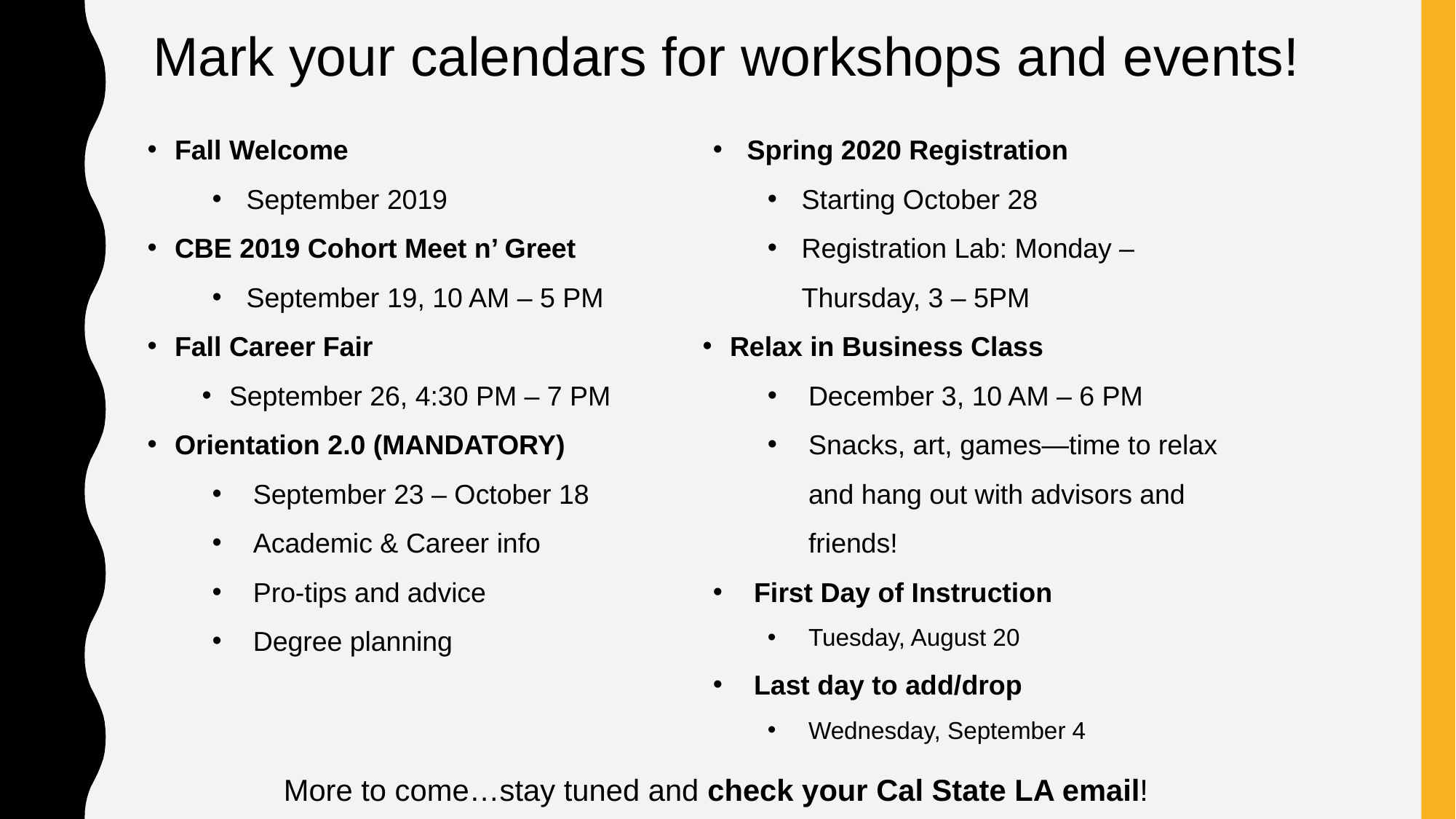

Mark your calendars for workshops and events!
Fall Welcome
September 2019
CBE 2019 Cohort Meet n’ Greet
September 19, 10 AM – 5 PM
Fall Career Fair
September 26, 4:30 PM – 7 PM
Orientation 2.0 (MANDATORY)
September 23 – October 18
Academic & Career info
Pro-tips and advice
Degree planning

Spring 2020 Registration
Starting October 28
Registration Lab: Monday – Thursday, 3 – 5PM
Relax in Business Class
December 3, 10 AM – 6 PM
Snacks, art, games—time to relax and hang out with advisors and friends!
First Day of Instruction
Tuesday, August 20
Last day to add/drop
Wednesday, September 4

More to come…stay tuned and check your Cal State LA email!